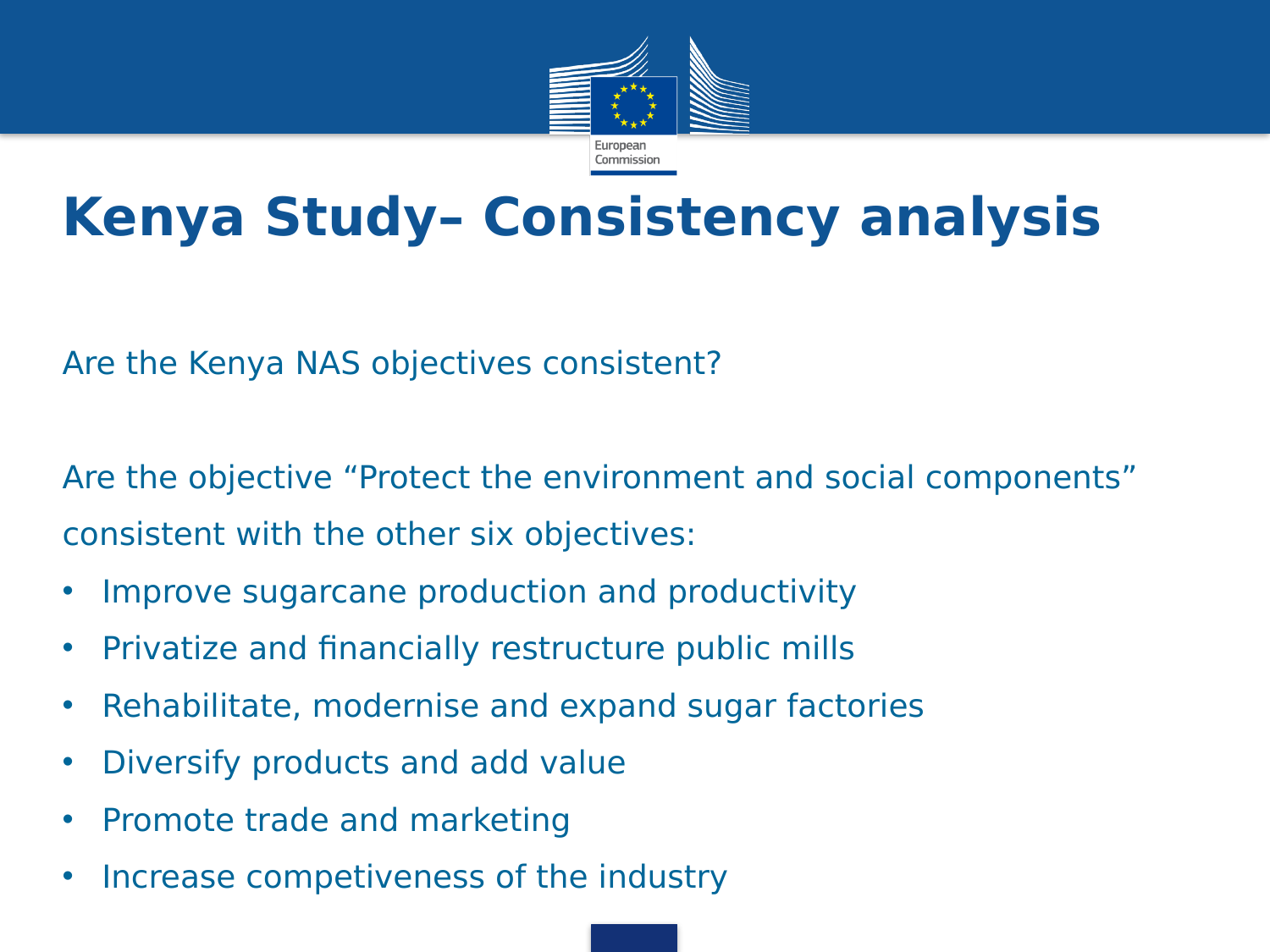

Kenya Study– Consistency analysis
Are the Kenya NAS objectives consistent?

Are the objective “Protect the environment and social components” consistent with the other six objectives:
Improve sugarcane production and productivity
Privatize and financially restructure public mills
Rehabilitate, modernise and expand sugar factories
Diversify products and add value
Promote trade and marketing
Increase competiveness of the industry